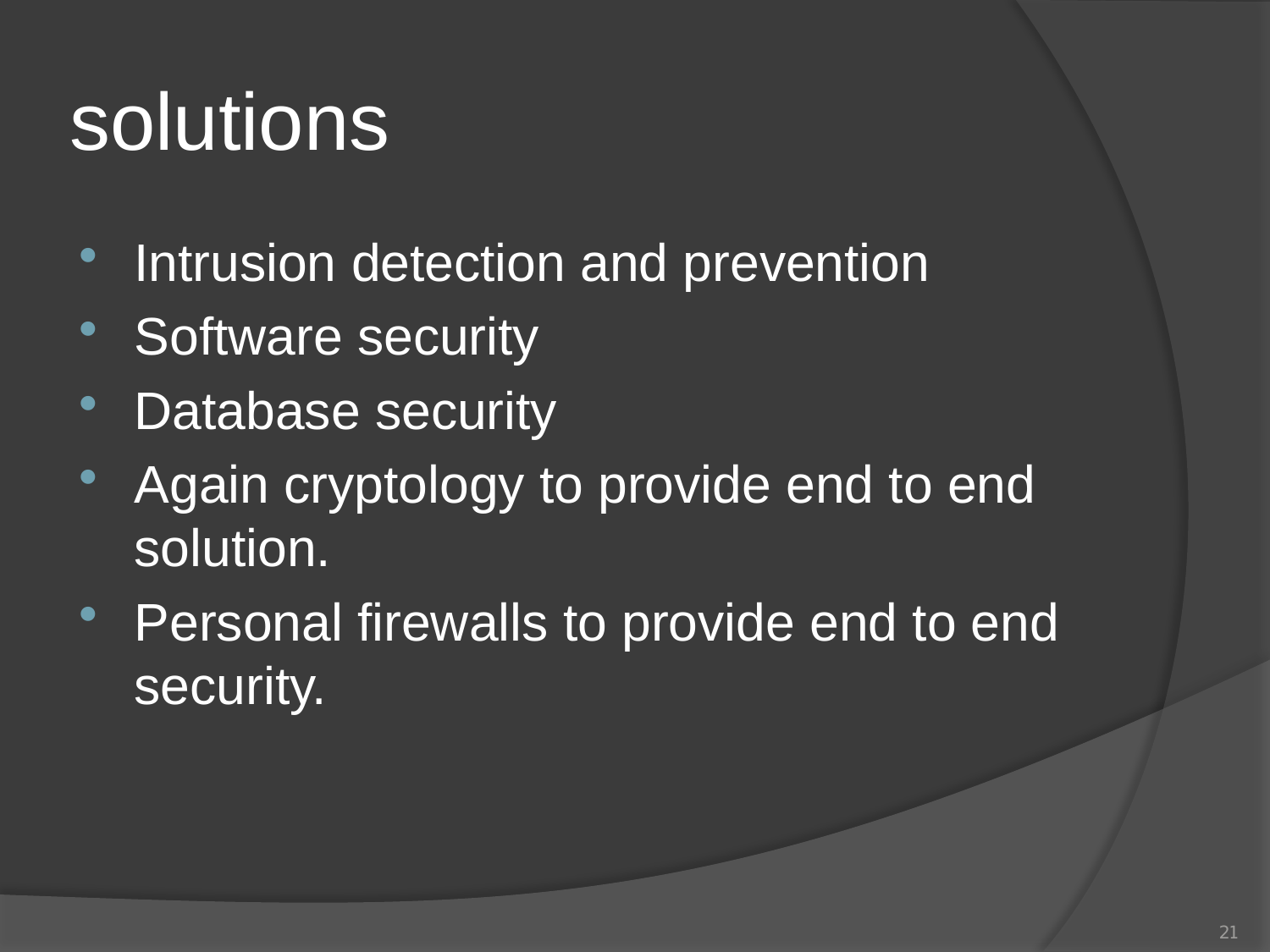

# solutions
Intrusion detection and prevention
Software security
Database security
Again cryptology to provide end to end solution.
Personal firewalls to provide end to end security.
21